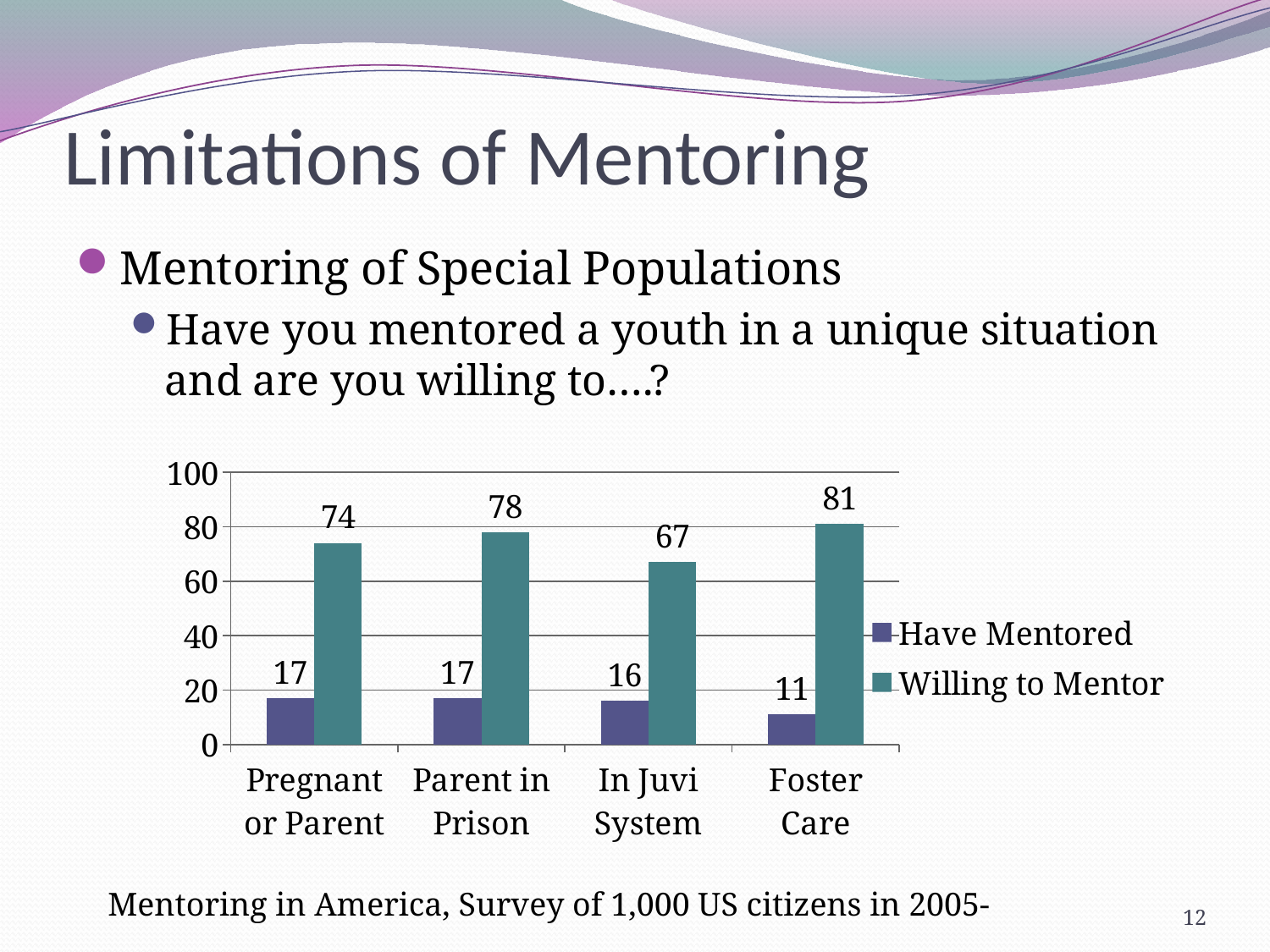

# Limitations of Mentoring
Mentoring of Special Populations
Have you mentored a youth in a unique situation and are you willing to….?

[unsupported chart]

Mentoring in America, Survey of 1,000 US citizens in 2005-
12